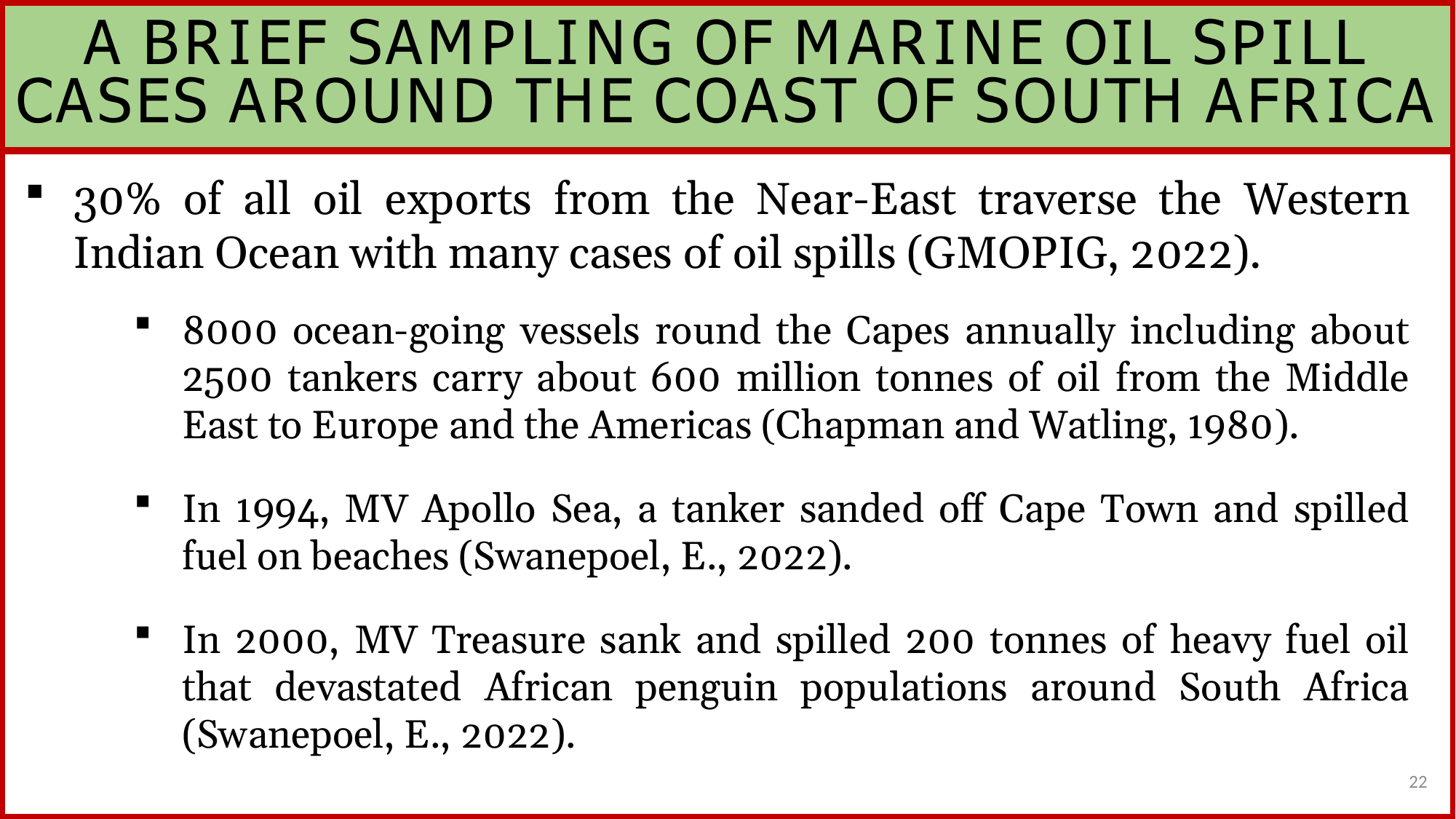

A BRIEF SAMPLING OF MARINE OIL SPILL CASES AROUND THE COAST OF SOUTH AFRICA
30% of all oil exports from the Near-East traverse the Western Indian Ocean with many cases of oil spills (GMOPIG, 2022).
8000 ocean-going vessels round the Capes annually including about 2500 tankers carry about 600 million tonnes of oil from the Middle East to Europe and the Americas (Chapman and Watling, 1980).
In 1994, MV Apollo Sea, a tanker sanded off Cape Town and spilled fuel on beaches (Swanepoel, E., 2022).
In 2000, MV Treasure sank and spilled 200 tonnes of heavy fuel oil that devastated African penguin populations around South Africa (Swanepoel, E., 2022).
22